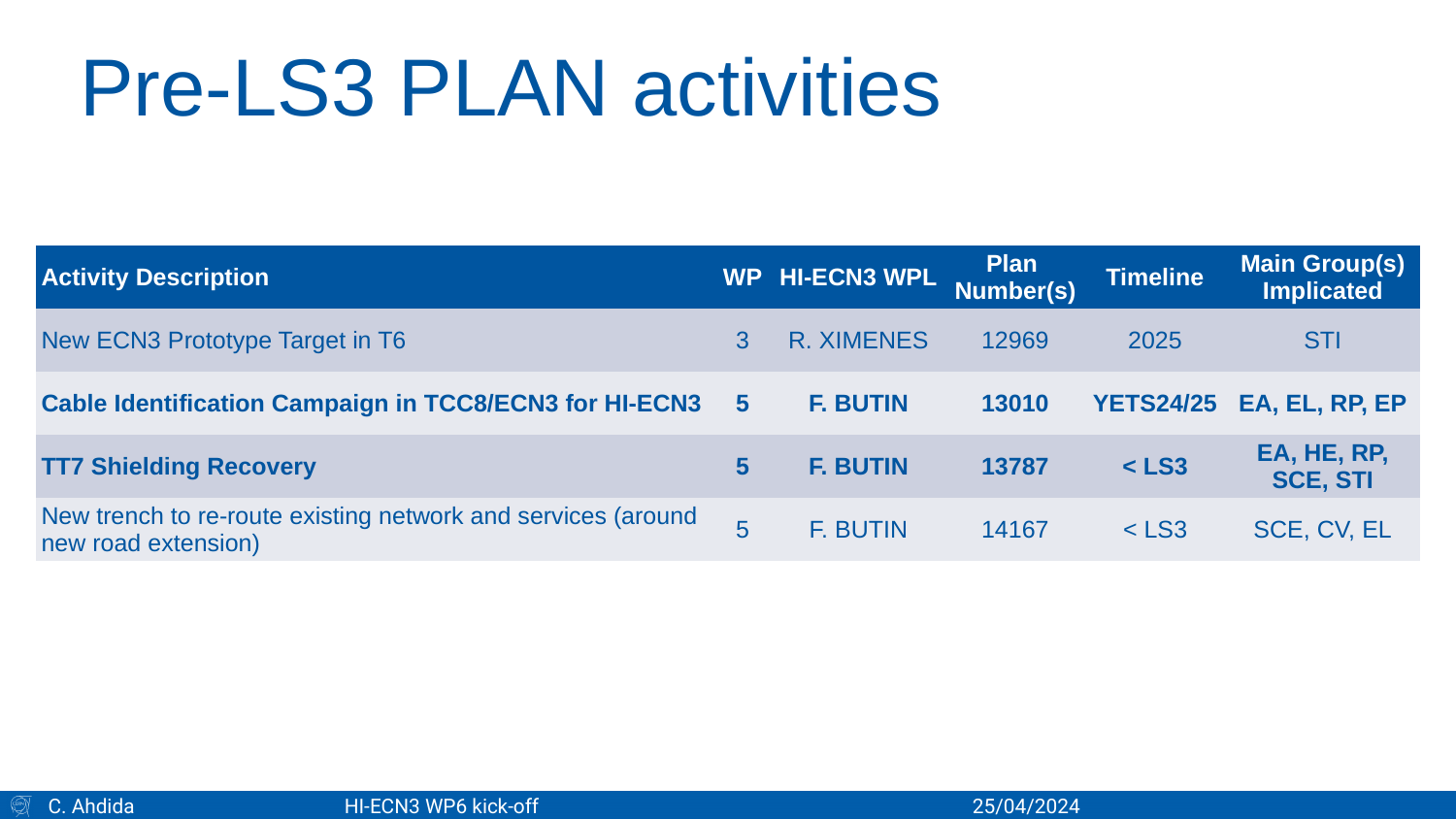

# Pre-LS3 PLAN activities
| Activity Description | WP | HI-ECN3 WPL | Plan Number(s) | Timeline | Main Group(s) Implicated |
| --- | --- | --- | --- | --- | --- |
| New ECN3 Prototype Target in T6 | 3 | R. XIMENES | 12969 | 2025 | STI |
| Cable Identification Campaign in TCC8/ECN3 for HI-ECN3 | 5 | F. BUTIN | 13010 | YETS24/25 | EA, EL, RP, EP |
| TT7 Shielding Recovery | 5 | F. BUTIN | 13787 | < LS3 | EA, HE, RP, SCE, STI |
| New trench to re-route existing network and services (around new road extension) | 5 | F. BUTIN | 14167 | < LS3 | SCE, CV, EL |
C. Ahdida               	 HI-ECN3 WP6 kick-off	                                 	          25/04/2024